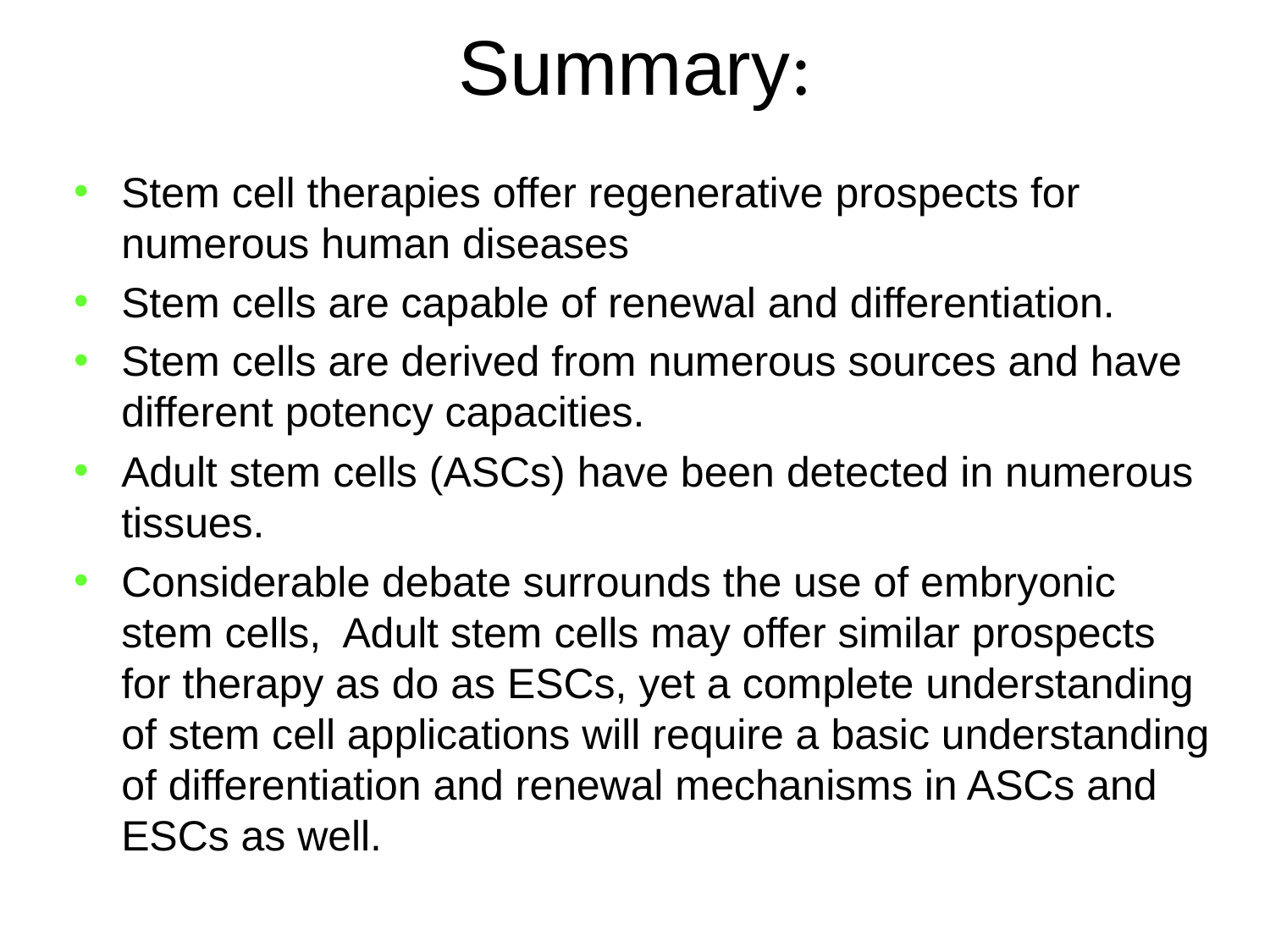

# Summary:
Stem cell therapies offer regenerative prospects for numerous human diseases
Stem cells are capable of renewal and differentiation.
Stem cells are derived from numerous sources and have different potency capacities.
Adult stem cells (ASCs) have been detected in numerous tissues.
Considerable debate surrounds the use of embryonic stem cells,  Adult stem cells may offer similar prospects for therapy as do as ESCs, yet a complete understanding of stem cell applications will require a basic understanding of differentiation and renewal mechanisms in ASCs and ESCs as well.